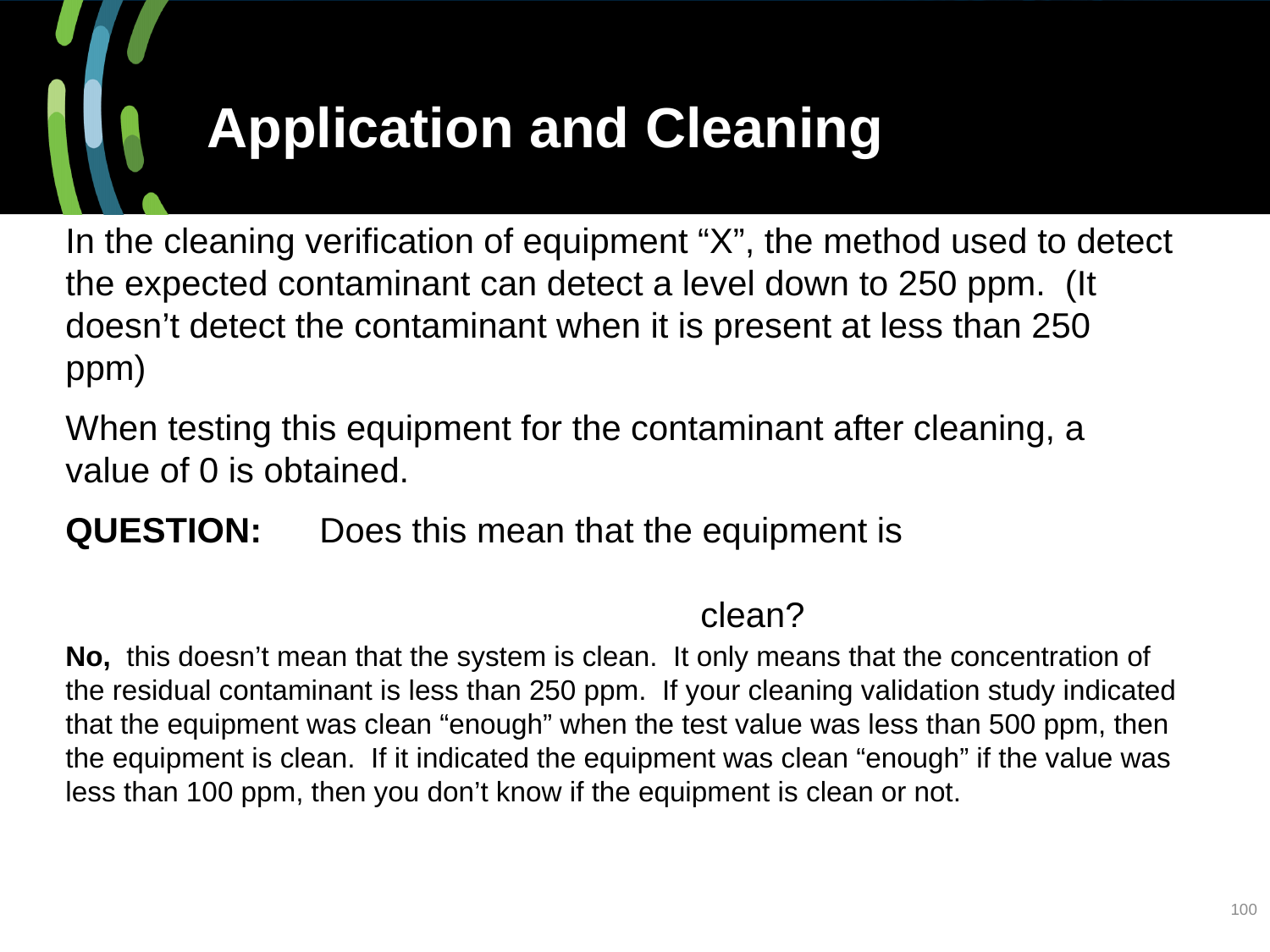

# Application and Cleaning
In the cleaning verification of equipment “X”, the method used to detect the expected contaminant can detect a level down to 250 ppm.  (It doesn’t detect the contaminant when it is present at less than 250 ppm)
When testing this equipment for the contaminant after cleaning, a value of 0 is obtained.
QUESTION:  	Does this mean that the equipment is 															clean?
No,  this doesn’t mean that the system is clean.  It only means that the concentration of the residual contaminant is less than 250 ppm.  If your cleaning validation study indicated that the equipment was clean “enough” when the test value was less than 500 ppm, then the equipment is clean.  If it indicated the equipment was clean “enough” if the value was less than 100 ppm, then you don’t know if the equipment is clean or not.
100